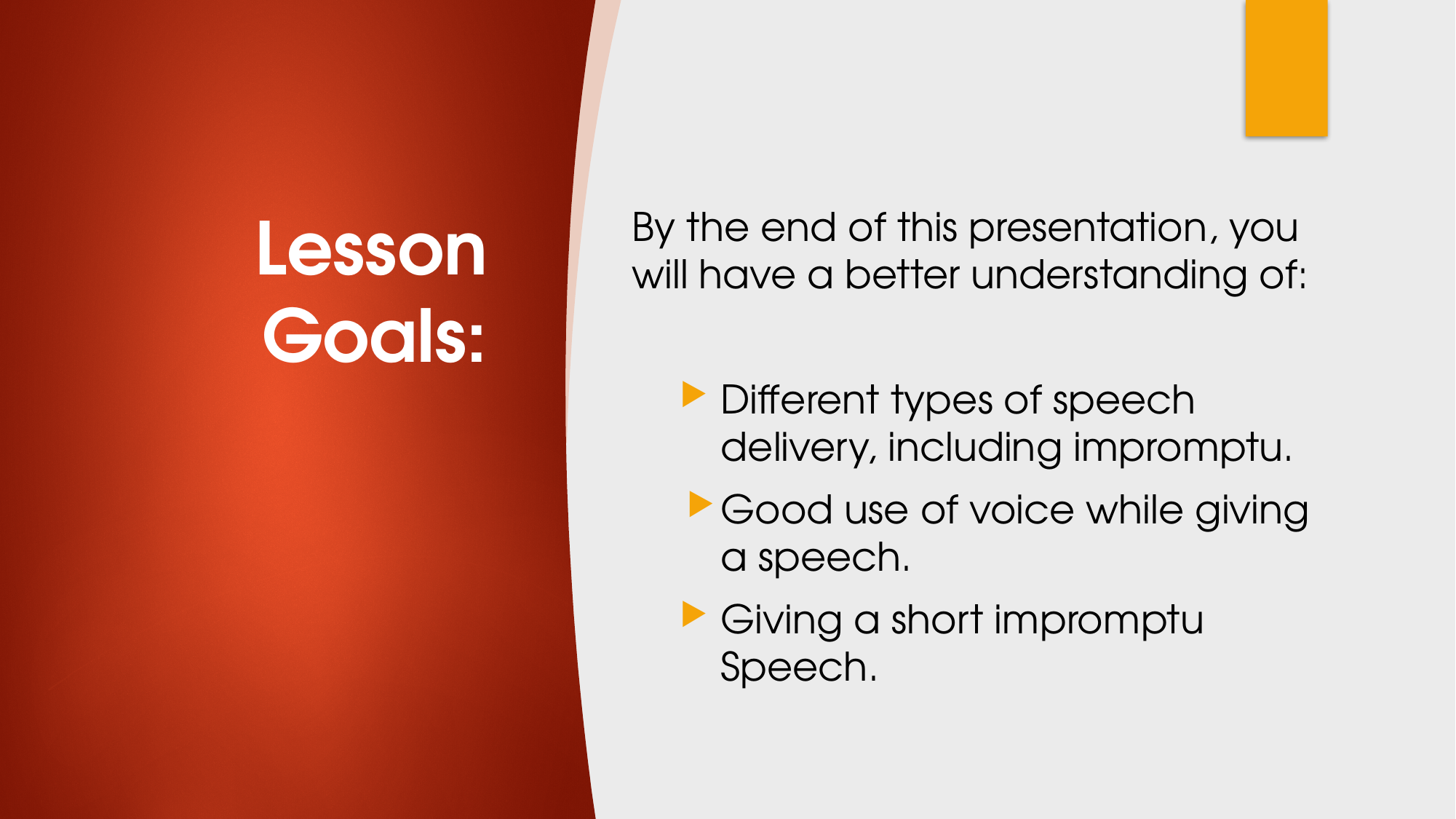

# Lesson Goals:
By the end of this presentation, you will have a better understanding of:

Different types of speech delivery, including impromptu.
Good use of voice while giving a speech.
Giving a short impromptu Speech.